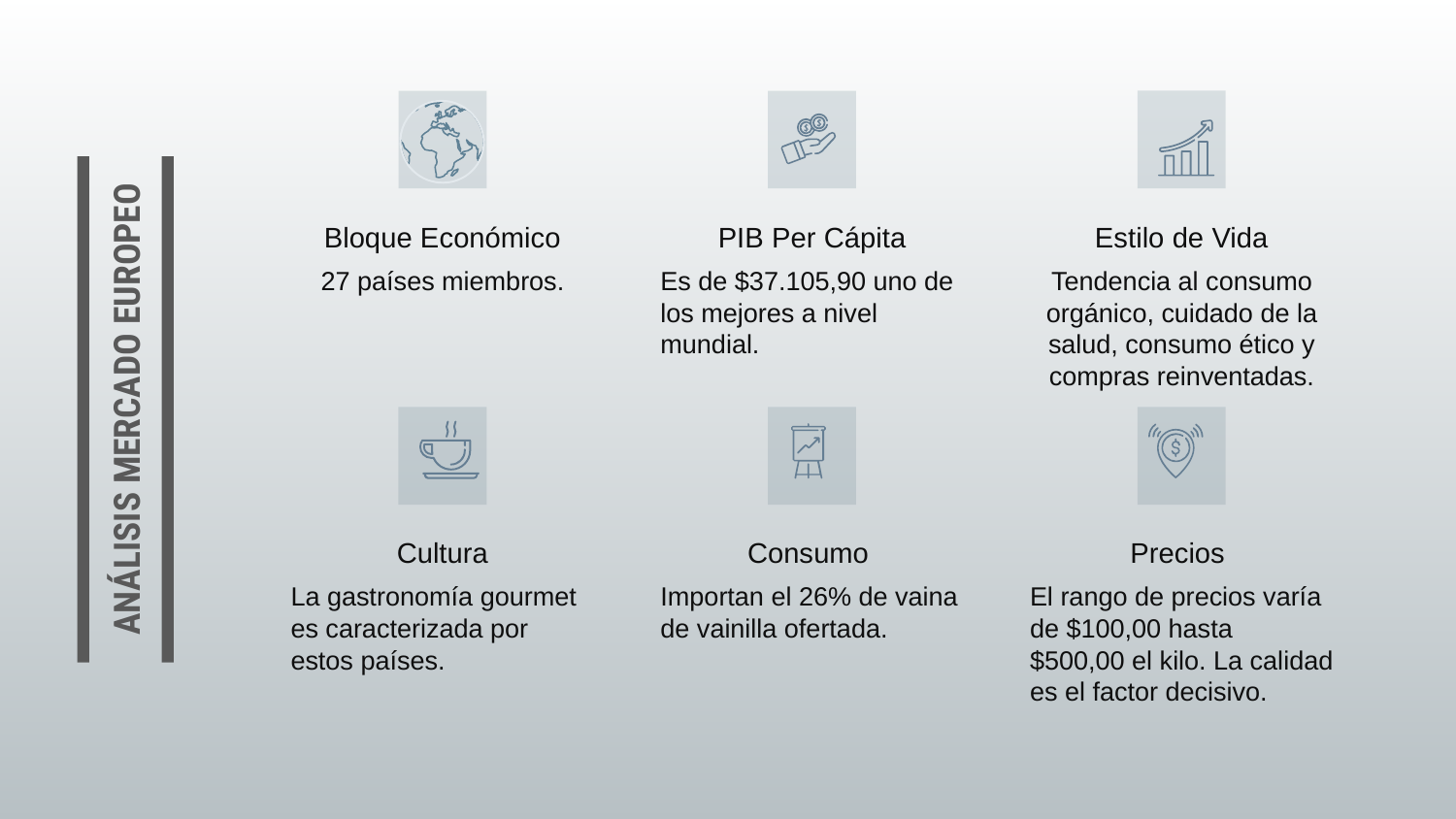

Bloque Económico
# PIB Per Cápita
Estilo de Vida
27 países miembros.
Es de $37.105,90 uno de los mejores a nivel mundial.
Tendencia al consumo orgánico, cuidado de la salud, consumo ético y compras reinventadas.

ANÁLISIS MERCADO EUROPEO

Cultura
Consumo
Precios
La gastronomía gourmet es caracterizada por estos países.
Importan el 26% de vaina de vainilla ofertada.
El rango de precios varía de $100,00 hasta $500,00 el kilo. La calidad es el factor decisivo.